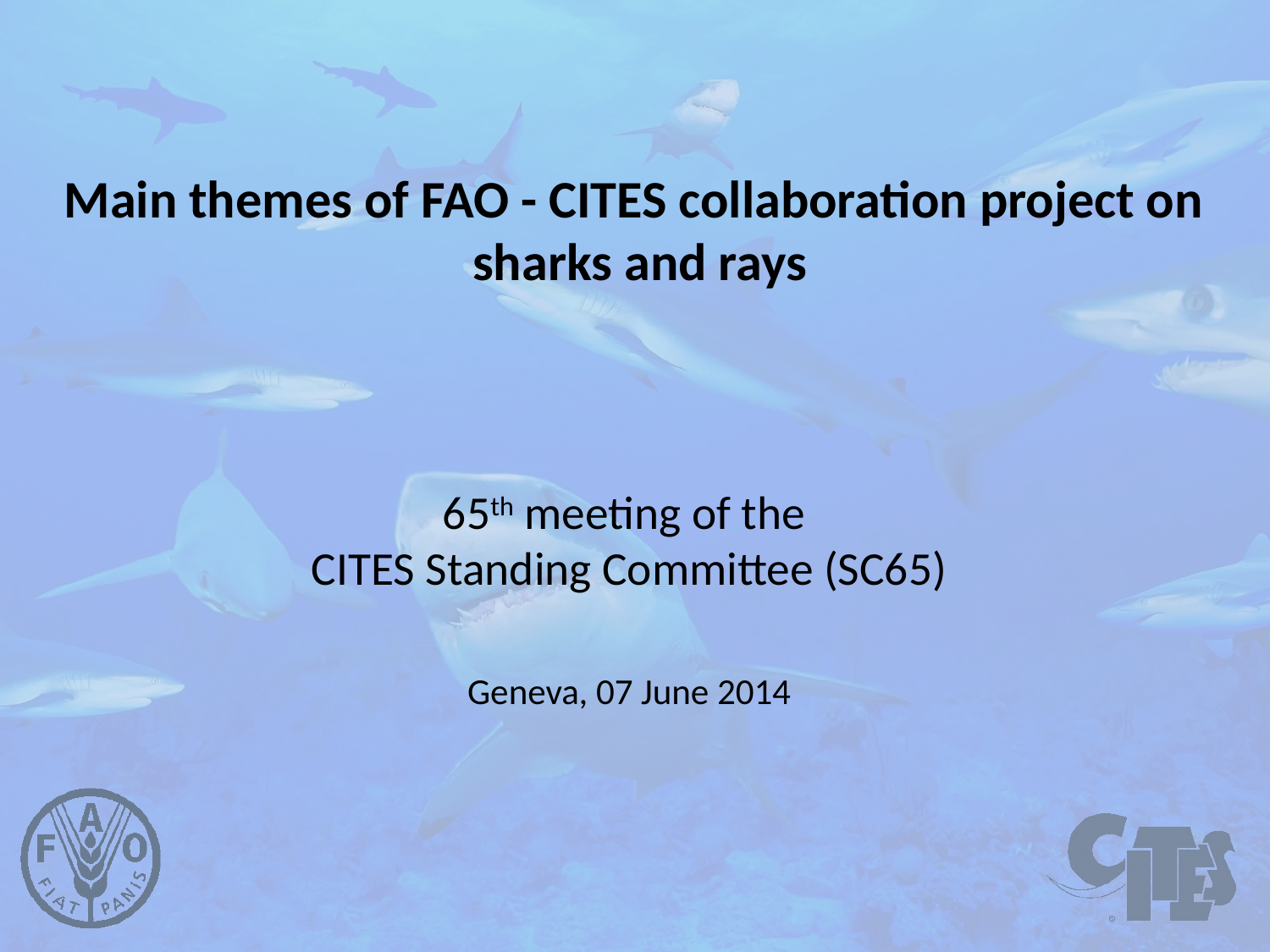

# Main themes of FAO - CITES collaboration project on sharks and rays
65th meeting of the
CITES Standing Committee (SC65)

Geneva, 07 June 2014